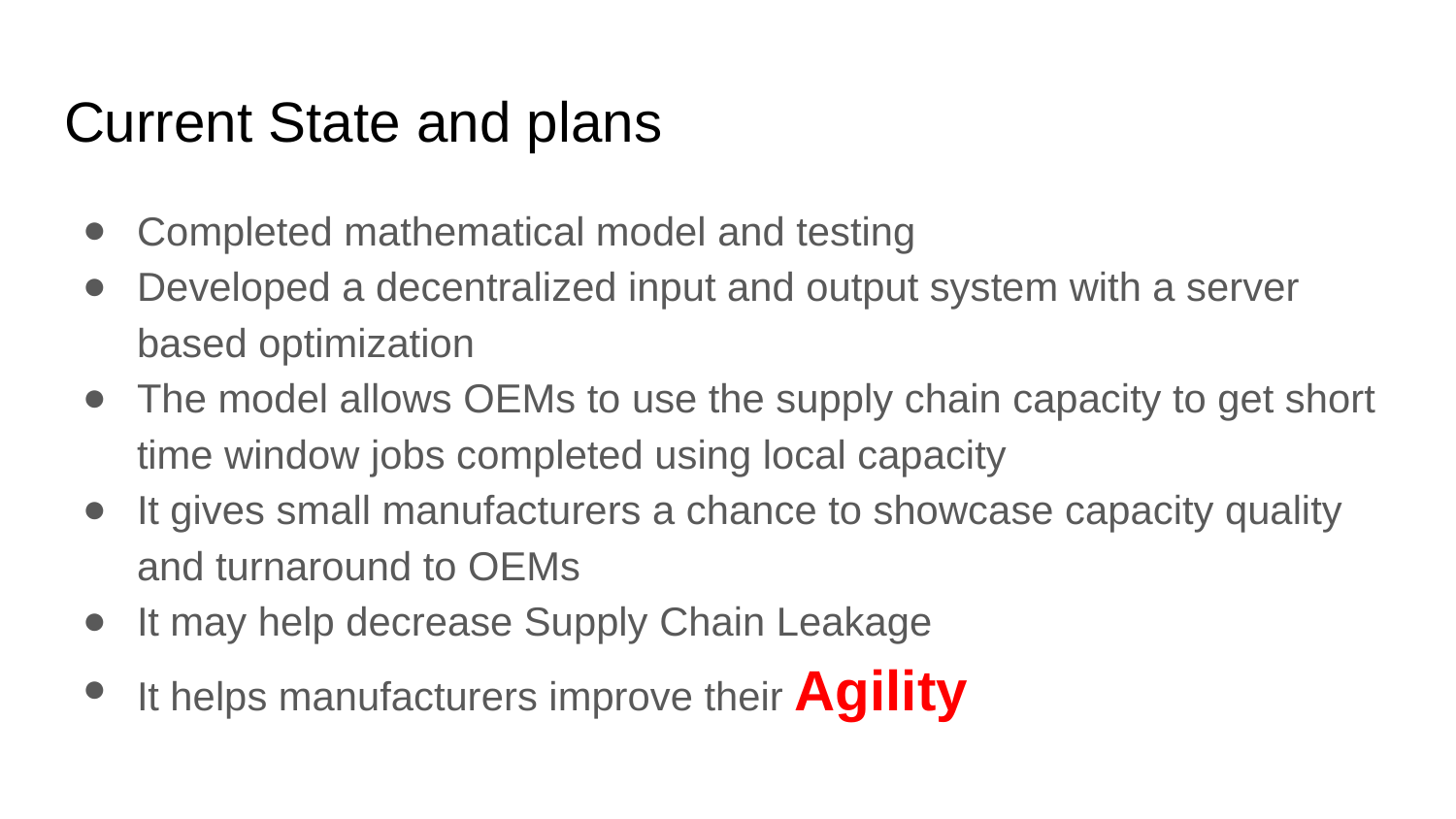

# Current State and plans
Completed mathematical model and testing
Developed a decentralized input and output system with a server based optimization
The model allows OEMs to use the supply chain capacity to get short time window jobs completed using local capacity
It gives small manufacturers a chance to showcase capacity quality and turnaround to OEMs
It may help decrease Supply Chain Leakage
It helps manufacturers improve their Agility